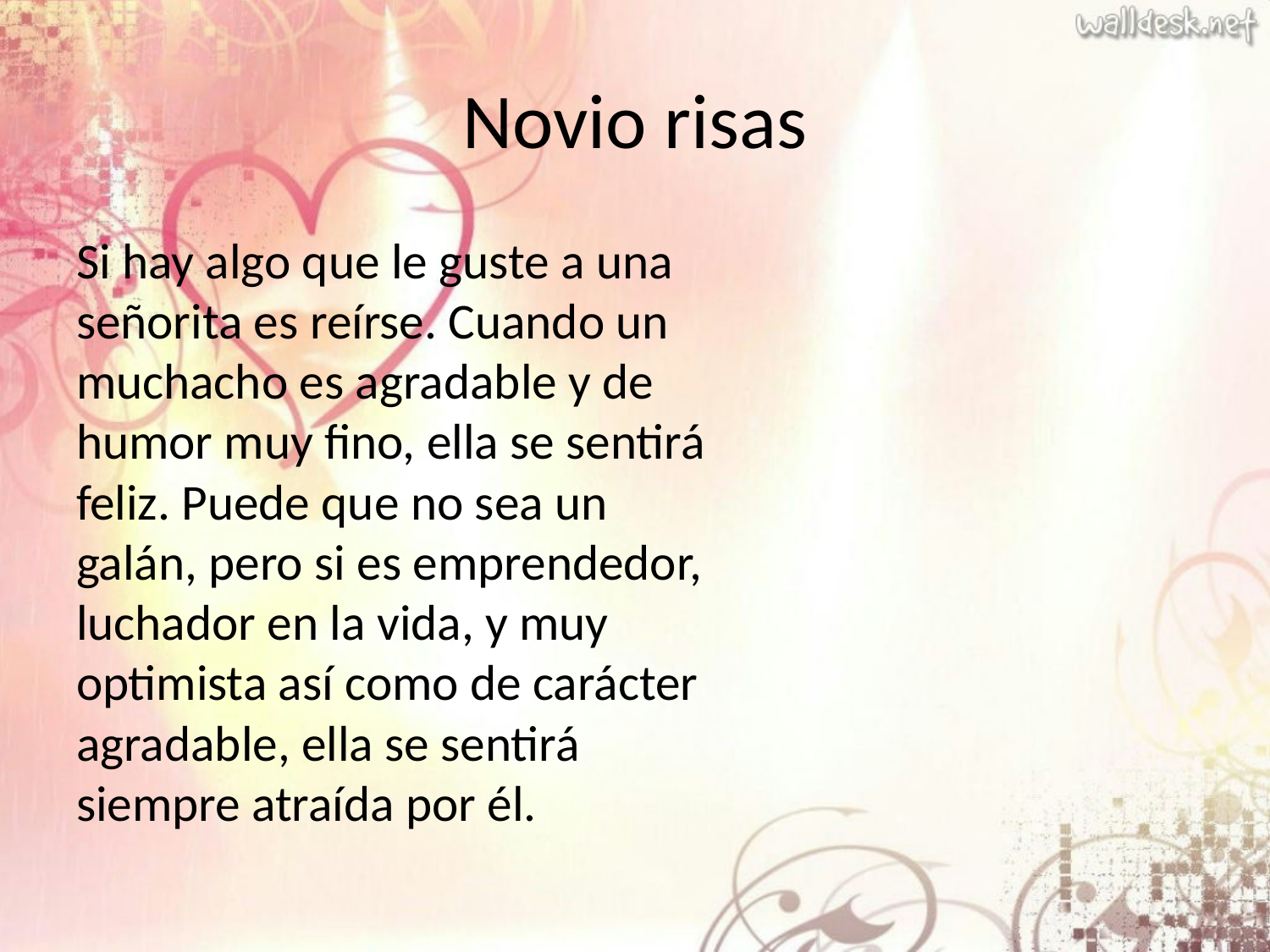

# Novio risas
Si hay algo que le guste a una señorita es reírse. Cuando un muchacho es agradable y de humor muy fino, ella se sentirá feliz. Puede que no sea un galán, pero si es emprendedor, luchador en la vida, y muy optimista así como de carácter agradable, ella se sentirá siempre atraída por él.